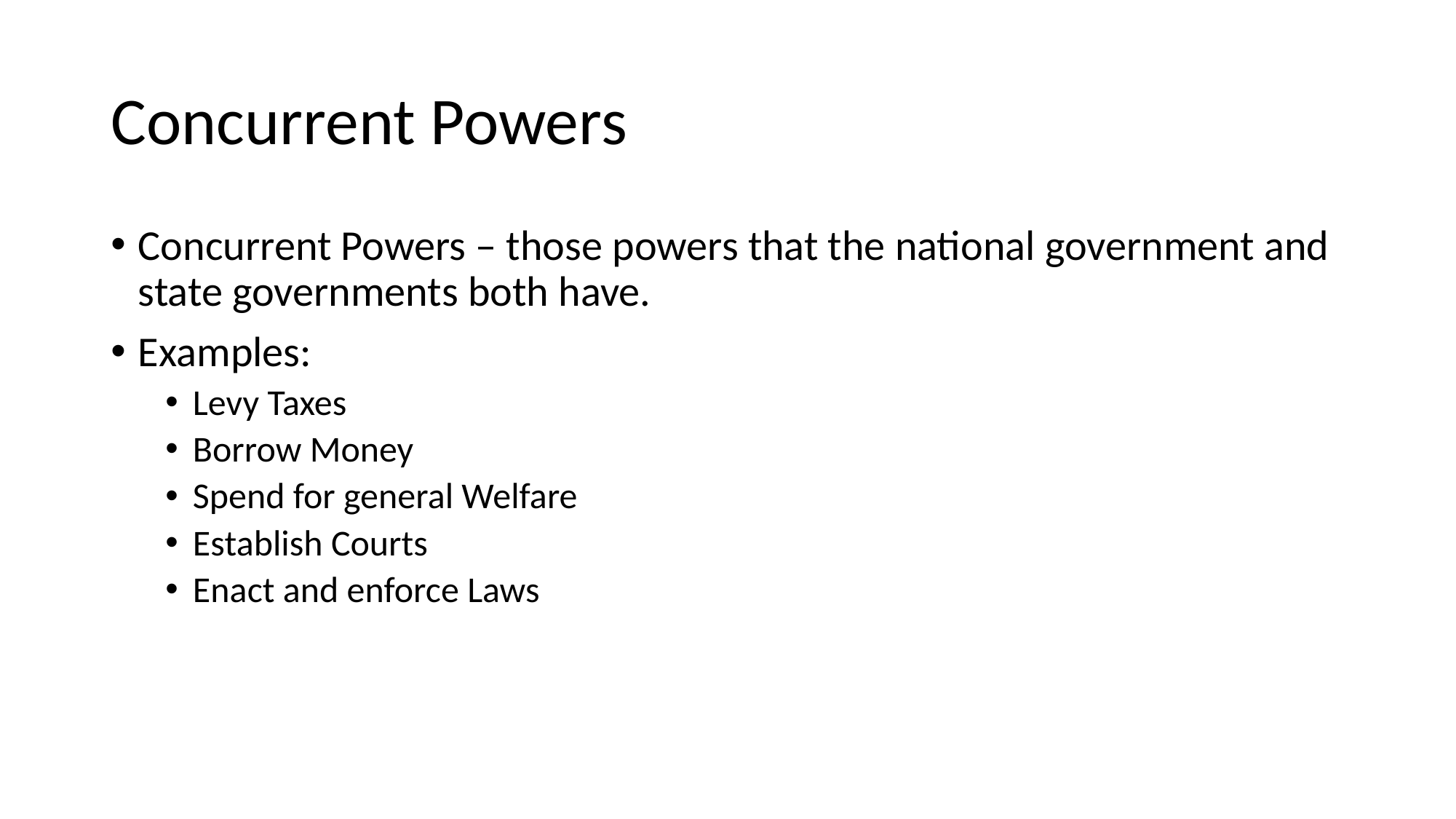

# Concurrent Powers
Concurrent Powers – those powers that the national government and state governments both have.
Examples:
Levy Taxes
Borrow Money
Spend for general Welfare
Establish Courts
Enact and enforce Laws